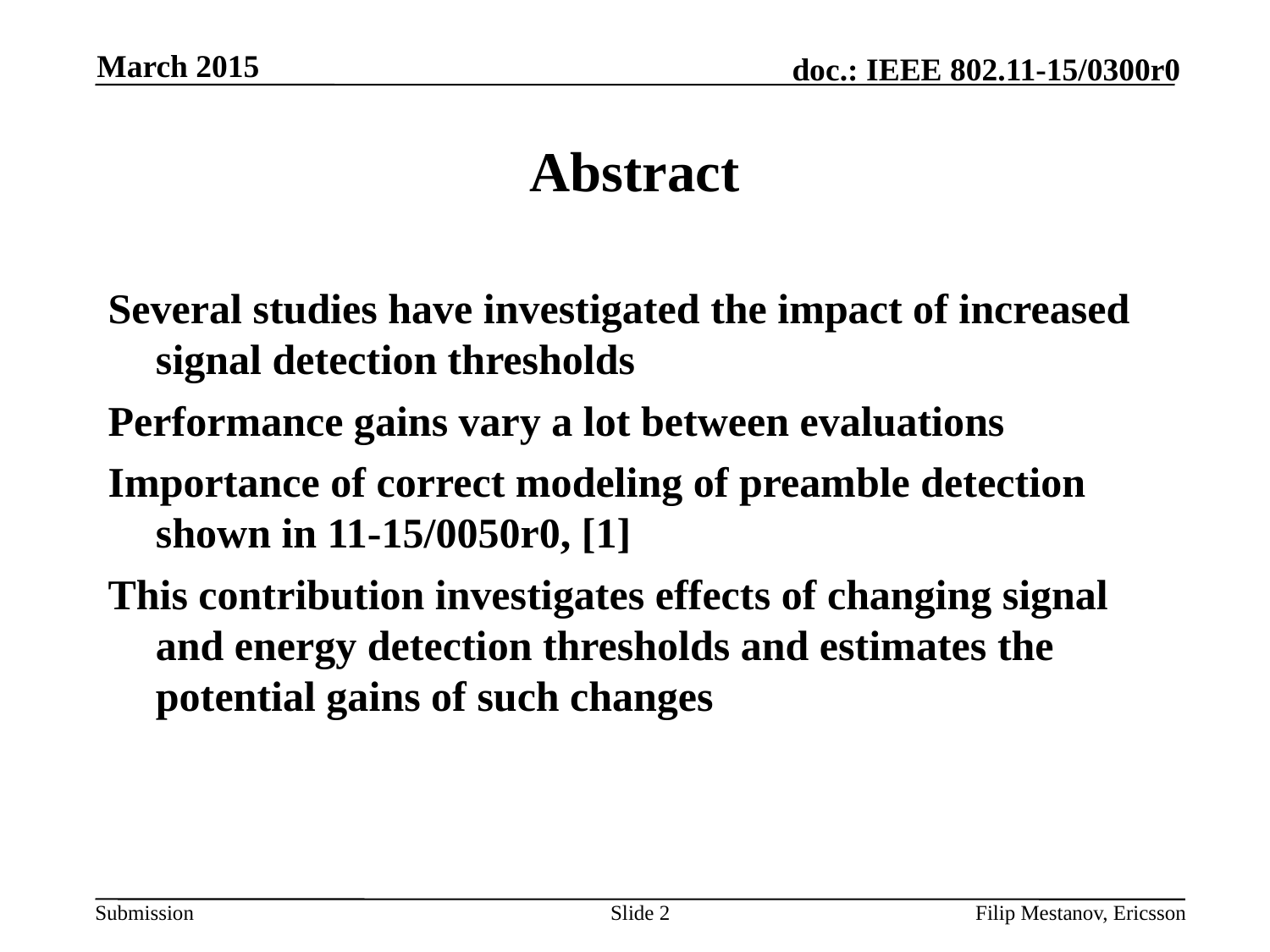

March 2015
# Abstract
Several studies have investigated the impact of increased signal detection thresholds
Performance gains vary a lot between evaluations
Importance of correct modeling of preamble detection shown in 11-15/0050r0, [1]
This contribution investigates effects of changing signal and energy detection thresholds and estimates the potential gains of such changes
Slide 2
Filip Mestanov, Ericsson